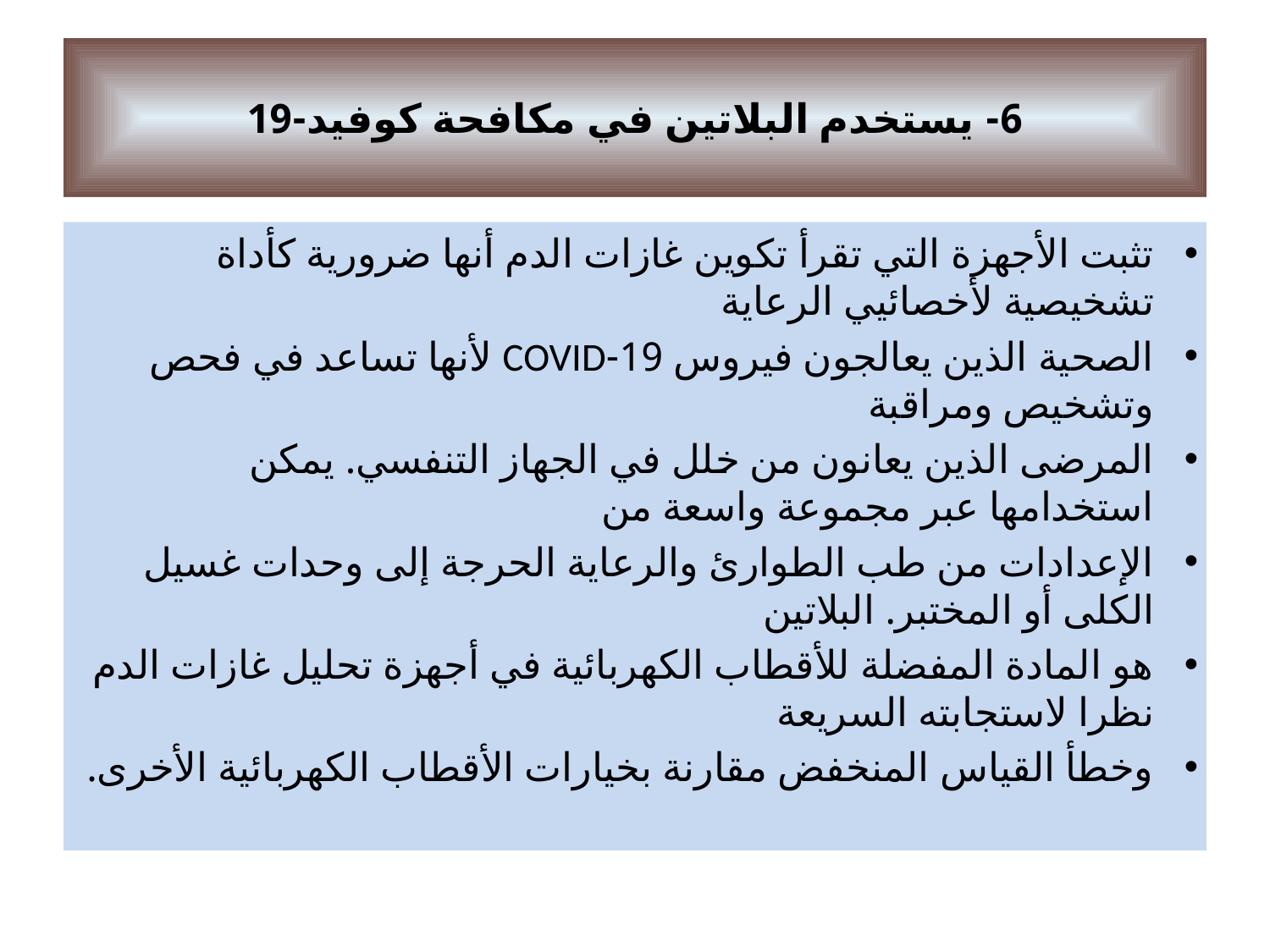

# 6- يستخدم البلاتين في مكافحة كوفيد-19
تثبت الأجهزة التي تقرأ تكوين غازات الدم أنها ضرورية كأداة تشخيصية لأخصائيي الرعاية
الصحية الذين يعالجون فيروس 19-COVID لأنها تساعد في فحص وتشخيص ومراقبة
المرضى الذين يعانون من خلل في الجهاز التنفسي. يمكن استخدامها عبر مجموعة واسعة من
الإعدادات من طب الطوارئ والرعاية الحرجة إلى وحدات غسيل الكلى أو المختبر. البلاتين
هو المادة المفضلة للأقطاب الكهربائية في أجهزة تحليل غازات الدم نظرا لاستجابته السريعة
وخطأ القياس المنخفض مقارنة بخيارات الأقطاب الكهربائية الأخرى.